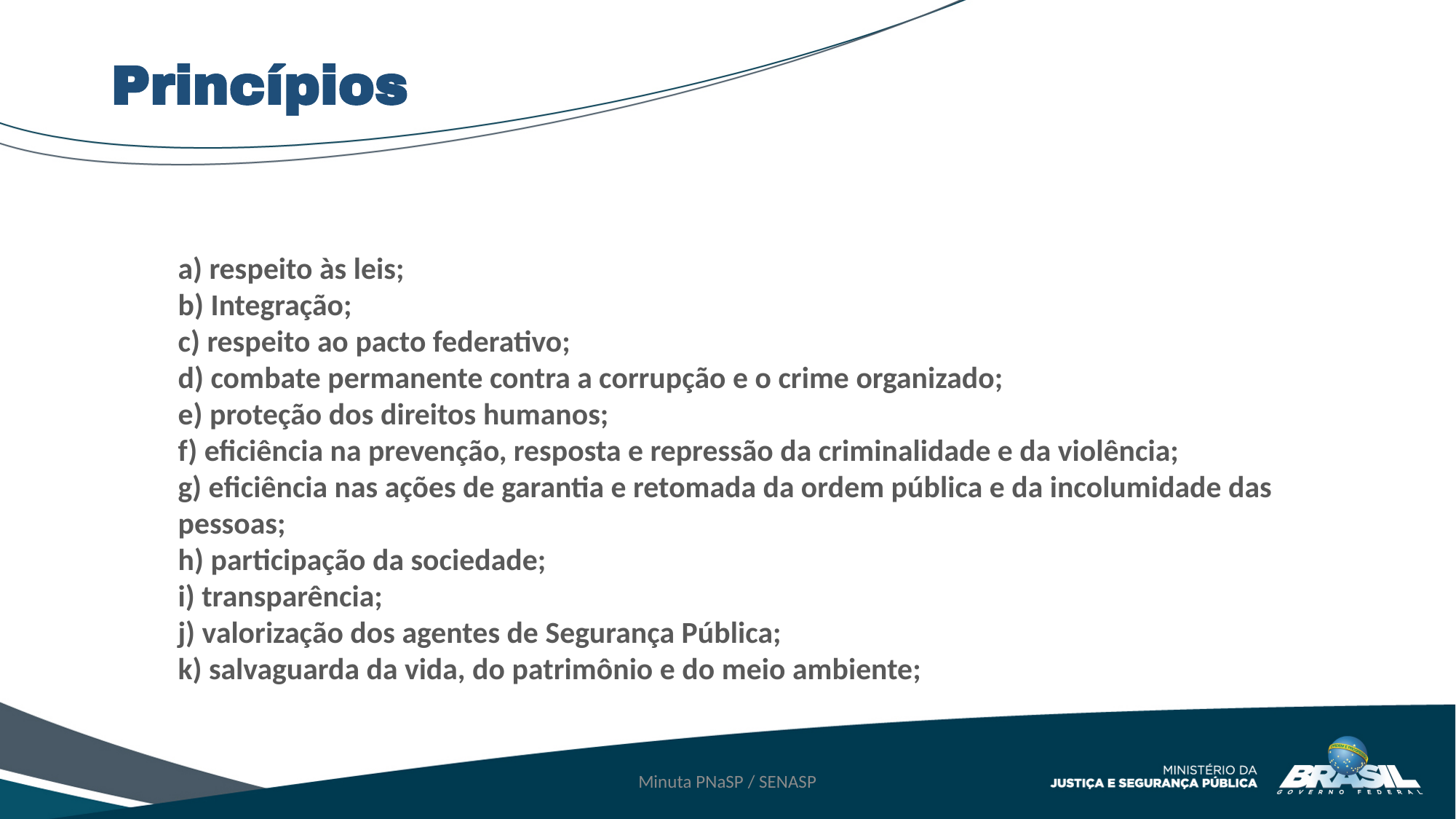

Princípios
a) respeito às leis;
b) Integração;
c) respeito ao pacto federativo;
d) combate permanente contra a corrupção e o crime organizado;
e) proteção dos direitos humanos;
f) eficiência na prevenção, resposta e repressão da criminalidade e da violência;
g) eficiência nas ações de garantia e retomada da ordem pública e da incolumidade das pessoas;
h) participação da sociedade;
i) transparência;
j) valorização dos agentes de Segurança Pública;
k) salvaguarda da vida, do patrimônio e do meio ambiente;

Minuta PNaSP / SENASP